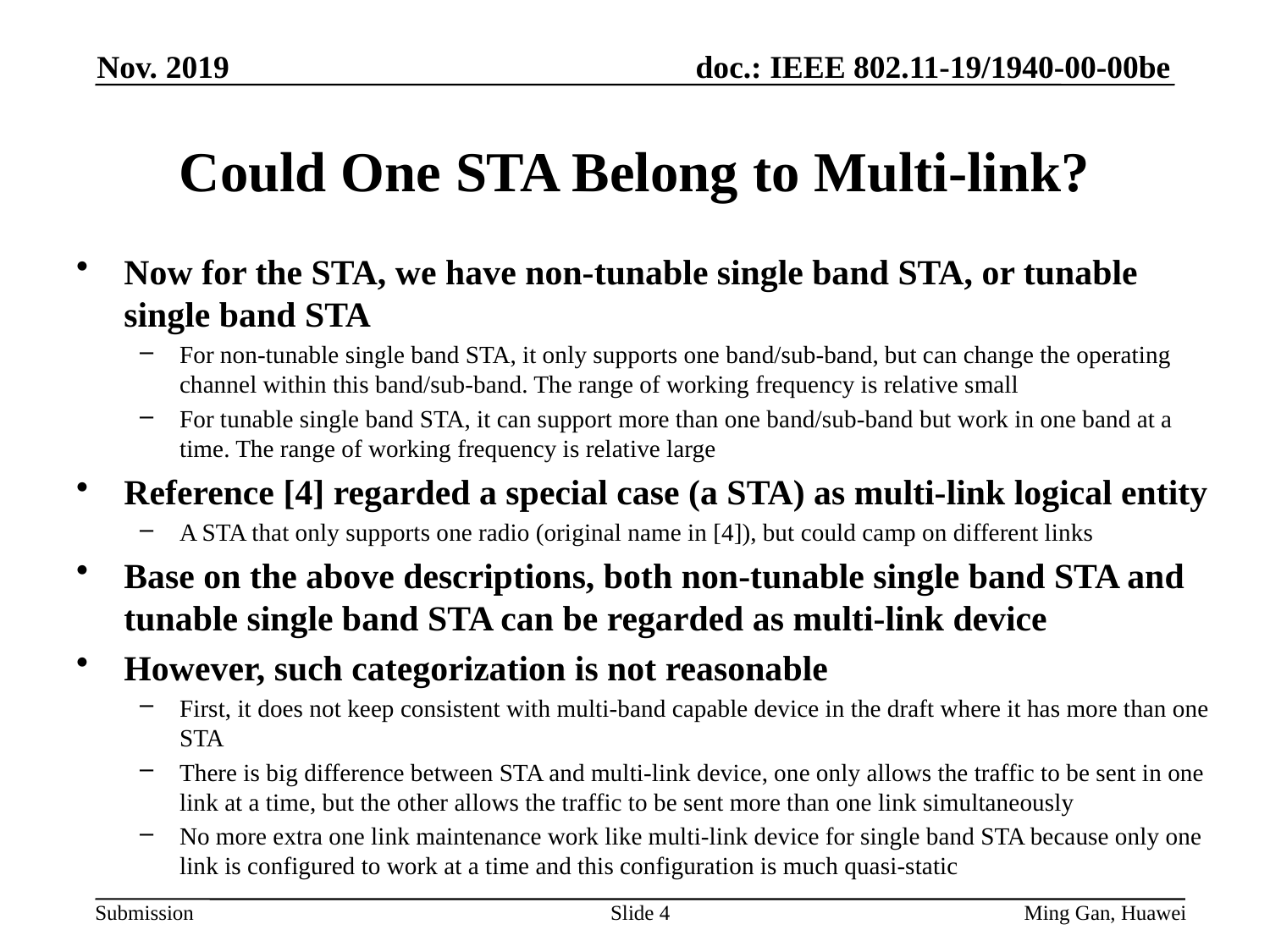

Nov. 2019
# Could One STA Belong to Multi-link?
Now for the STA, we have non-tunable single band STA, or tunable single band STA
For non-tunable single band STA, it only supports one band/sub-band, but can change the operating channel within this band/sub-band. The range of working frequency is relative small
For tunable single band STA, it can support more than one band/sub-band but work in one band at a time. The range of working frequency is relative large
Reference [4] regarded a special case (a STA) as multi-link logical entity
A STA that only supports one radio (original name in [4]), but could camp on different links
Base on the above descriptions, both non-tunable single band STA and tunable single band STA can be regarded as multi-link device
However, such categorization is not reasonable
First, it does not keep consistent with multi-band capable device in the draft where it has more than one STA
There is big difference between STA and multi-link device, one only allows the traffic to be sent in one link at a time, but the other allows the traffic to be sent more than one link simultaneously
No more extra one link maintenance work like multi-link device for single band STA because only one link is configured to work at a time and this configuration is much quasi-static
Slide 4
Ming Gan, Huawei